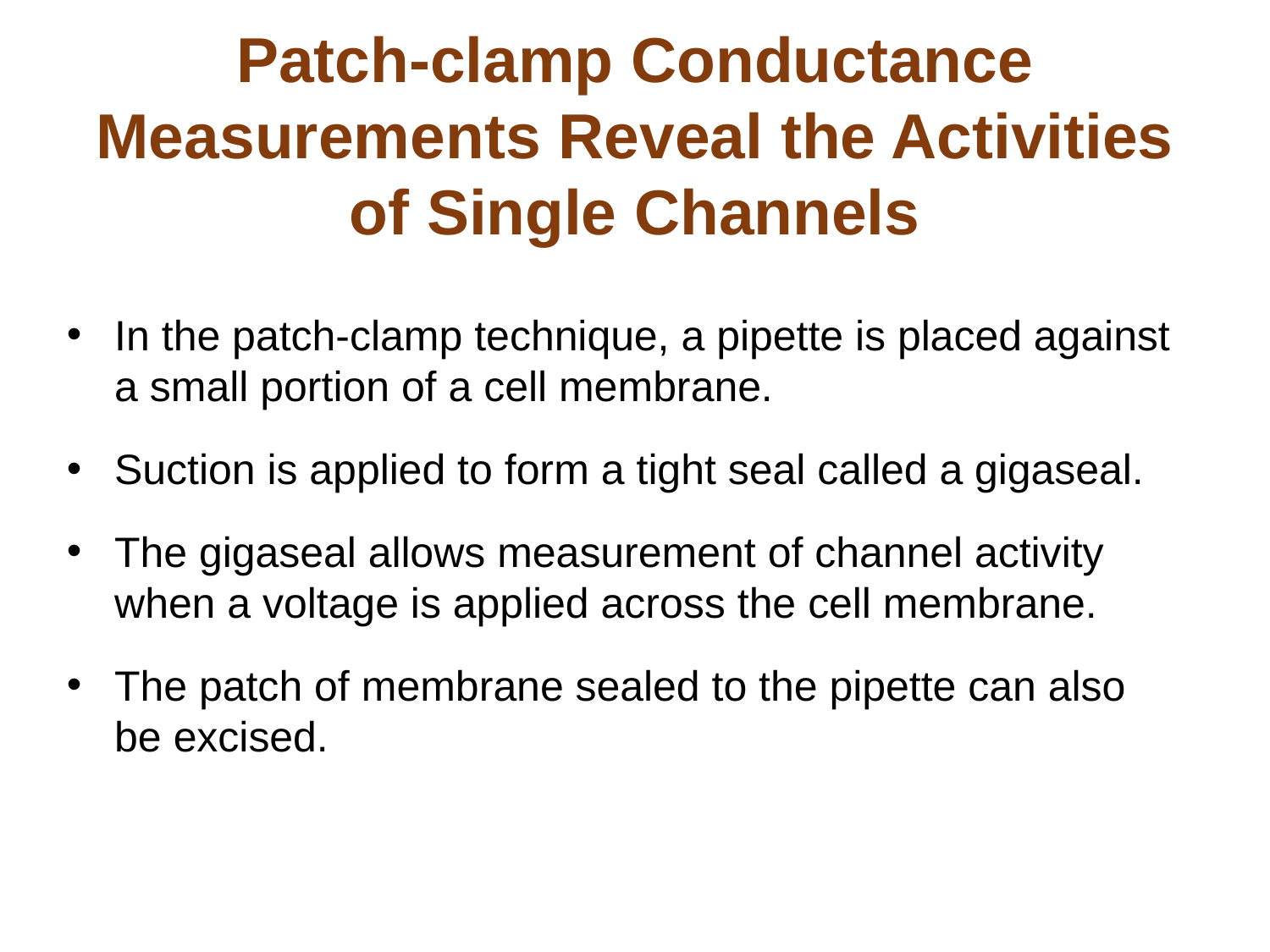

# Patch-clamp Conductance Measurements Reveal the Activities of Single Channels
In the patch-clamp technique, a pipette is placed against a small portion of a cell membrane.
Suction is applied to form a tight seal called a gigaseal.
The gigaseal allows measurement of channel activity when a voltage is applied across the cell membrane.
The patch of membrane sealed to the pipette can also be excised.